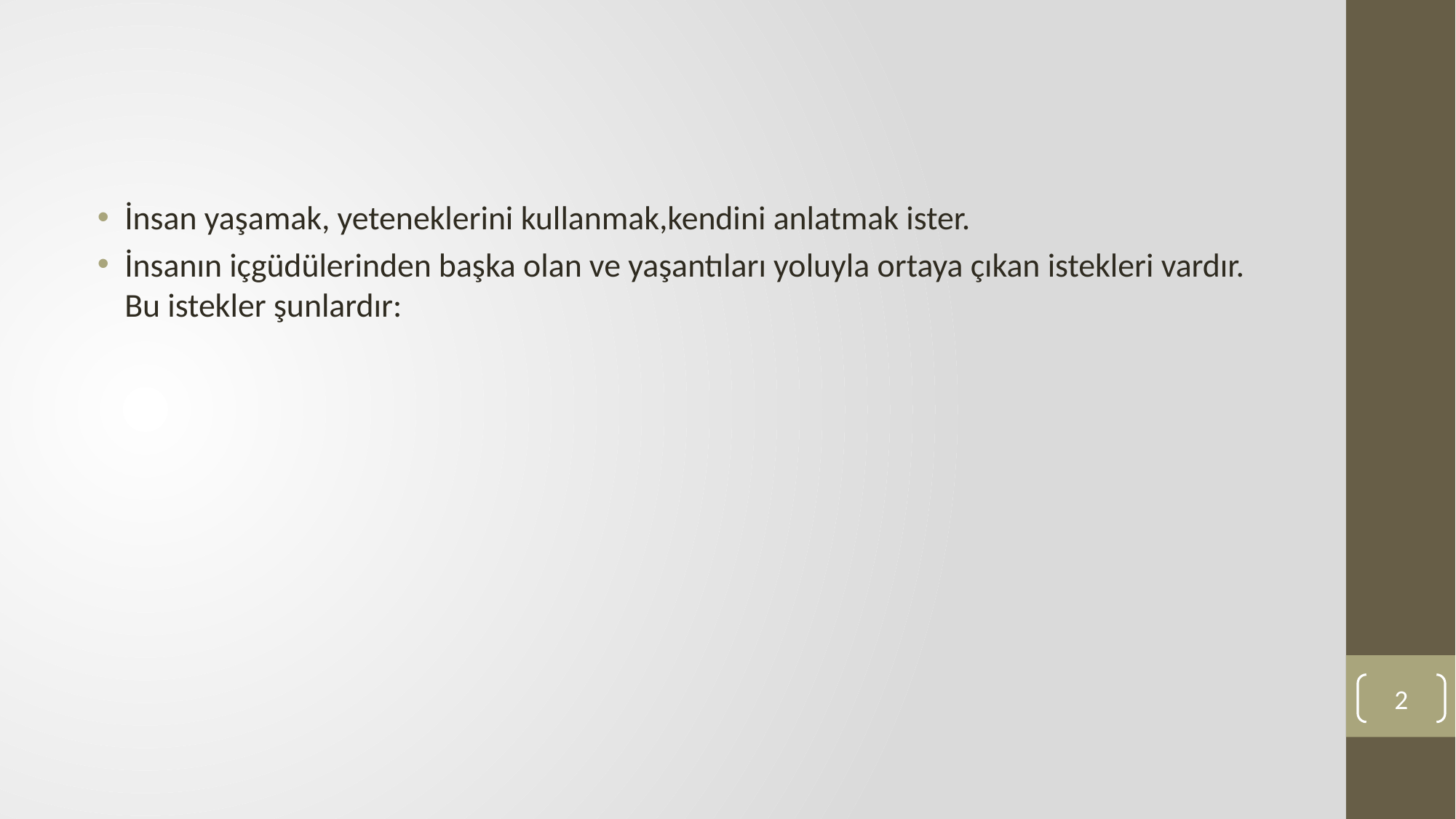

#
İnsan yaşamak, yeteneklerini kullanmak,kendini anlatmak ister.
İnsanın içgüdülerinden başka olan ve yaşantıları yoluyla ortaya çıkan istekleri vardır. Bu istekler şunlardır:
2